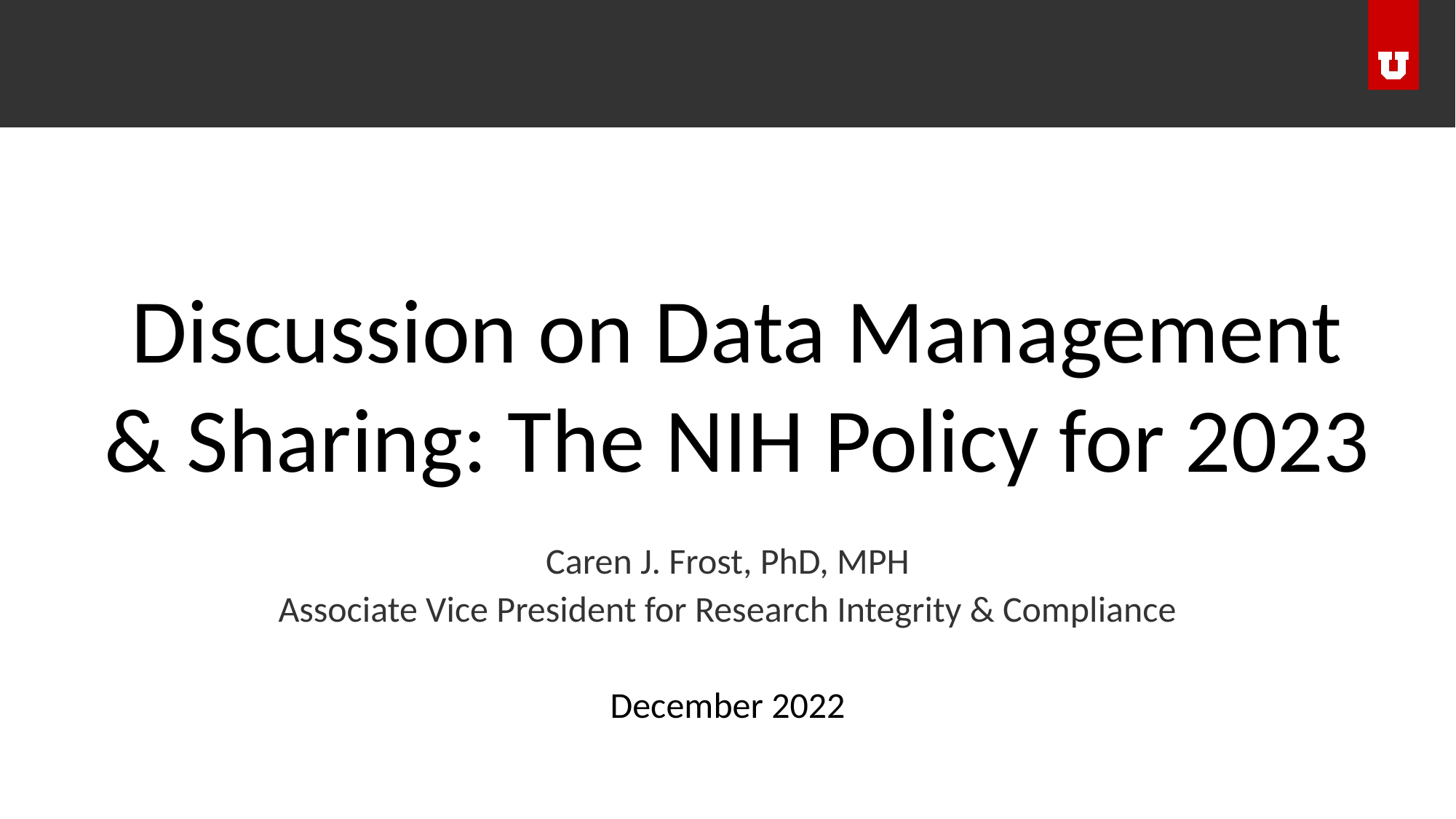

# Discussion on Data Management & Sharing: The NIH Policy for 2023
Caren J. Frost, PhD, MPH
Associate Vice President for Research Integrity & Compliance

December 2022